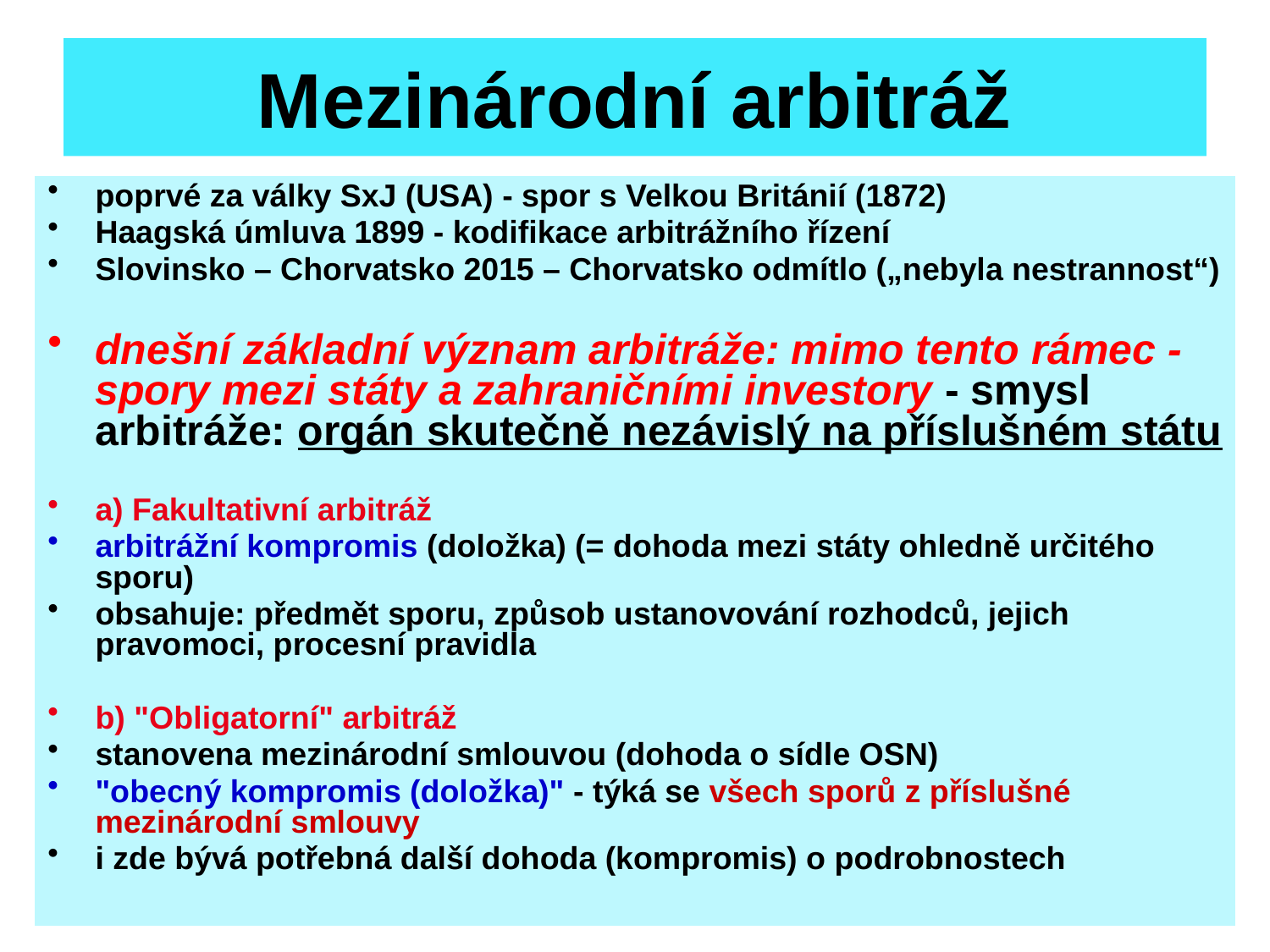

# Mezinárodní arbitráž
poprvé za války SxJ (USA) - spor s Velkou Británií (1872)
Haagská úmluva 1899 - kodifikace arbitrážního řízení
Slovinsko – Chorvatsko 2015 – Chorvatsko odmítlo („nebyla nestrannost“)

dnešní základní význam arbitráže: mimo tento rámec - spory mezi státy a zahraničními investory - smysl arbitráže: orgán skutečně nezávislý na příslušném státu

a) Fakultativní arbitráž
arbitrážní kompromis (doložka) (= dohoda mezi státy ohledně určitého sporu)
obsahuje: předmět sporu, způsob ustanovování rozhodců, jejich pravomoci, procesní pravidla

b) "Obligatorní" arbitráž
stanovena mezinárodní smlouvou (dohoda o sídle OSN)
"obecný kompromis (doložka)" - týká se všech sporů z příslušné mezinárodní smlouvy
i zde bývá potřebná další dohoda (kompromis) o podrobnostech